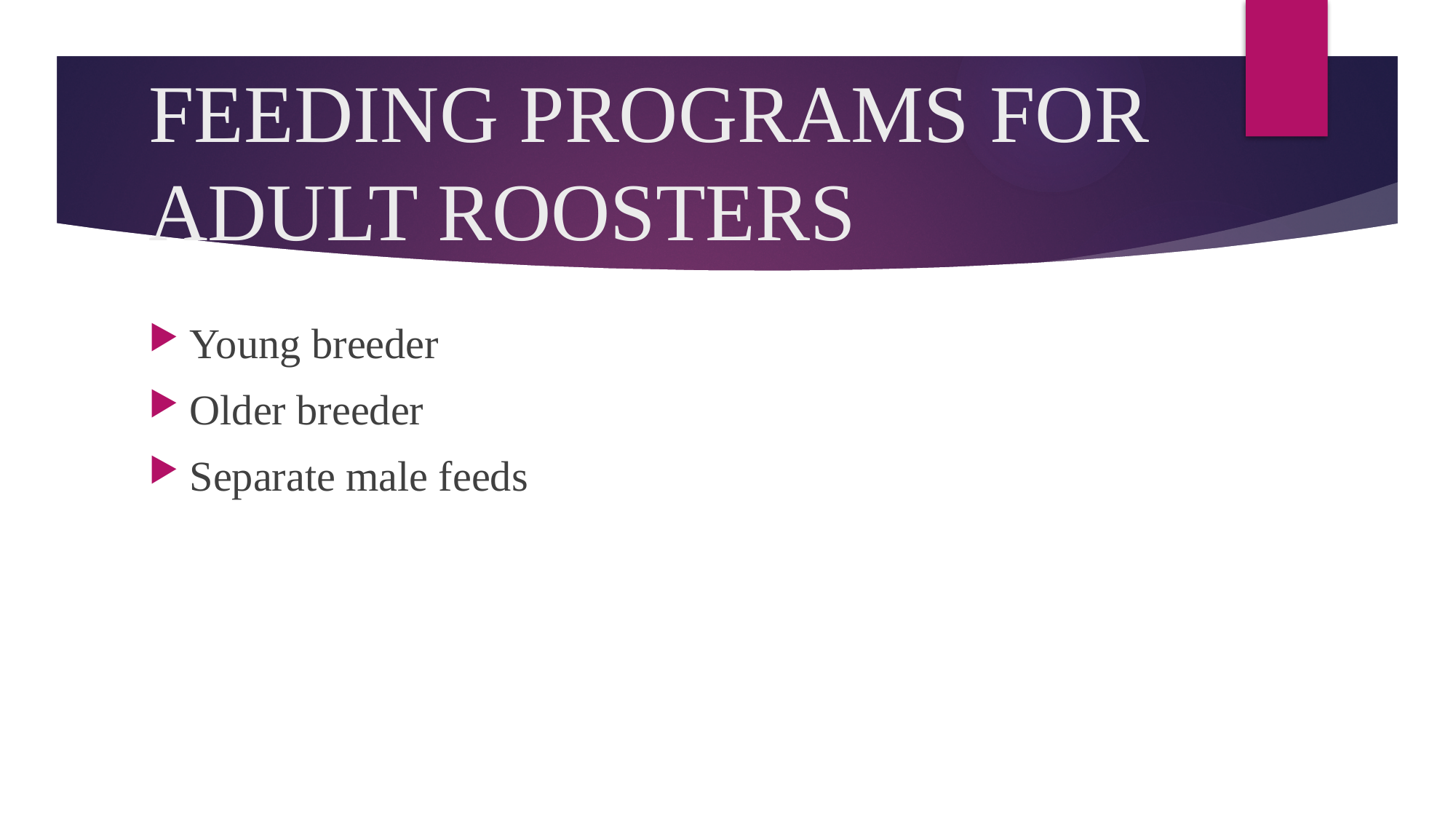

# FEEDING PROGRAMS FOR ADULT ROOSTERS
Young breeder
Older breeder
Separate male feeds